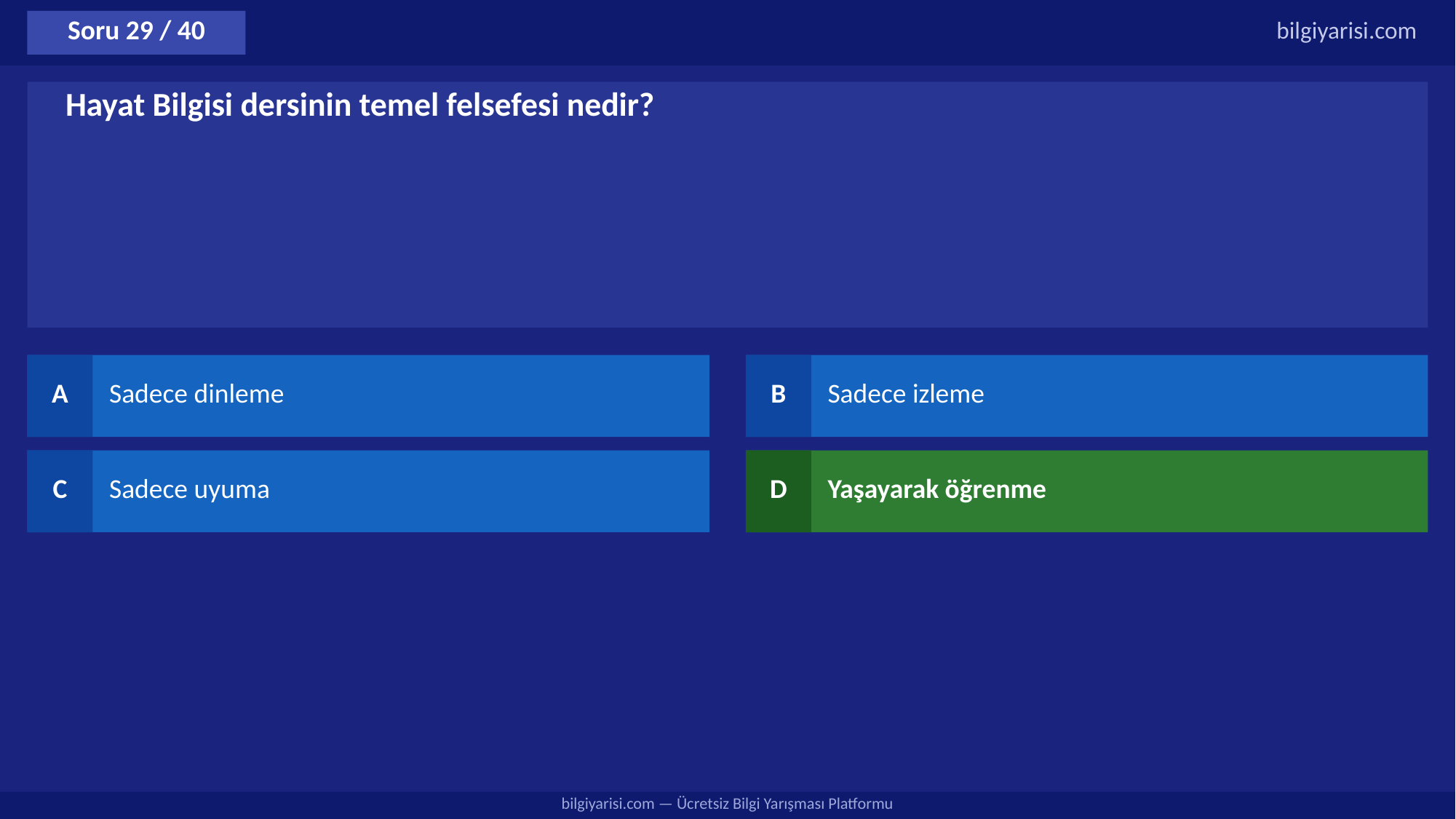

Soru 29 / 40
bilgiyarisi.com

Hayat Bilgisi dersinin temel felsefesi nedir?

A
Sadece dinleme

B
Sadece izleme

C
Sadece uyuma

D
Yaşayarak öğrenme
bilgiyarisi.com — Ücretsiz Bilgi Yarışması Platformu